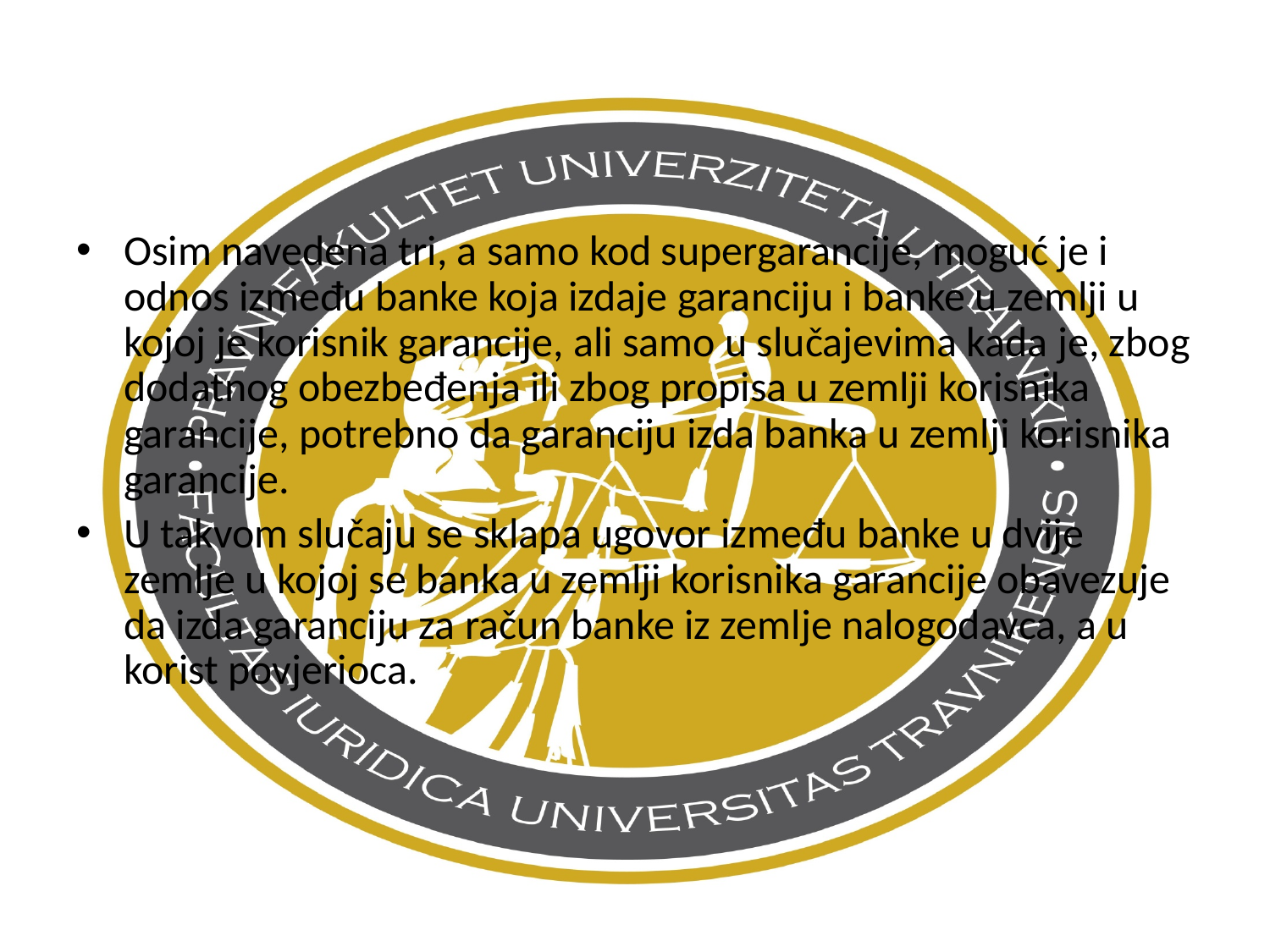

Osim navedena tri, a samo kod supergarancije, moguć je i odnos između banke koja izdaje garanciju i banke u zemlji u kojoj je korisnik garancije, ali samo u slučajevima kada je, zbog dodatnog obezbeđenja ili zbog propisa u zemlji korisnika garancije, potrebno da garanciju izda banka u zemlji korisnika garancije.
U takvom slučaju se sklapa ugovor između banke u dvije zemlje u kojoj se banka u zemlji korisnika garancije obavezuje da izda garanciju za račun banke iz zemlje nalogodavca, a u korist povjerioca.